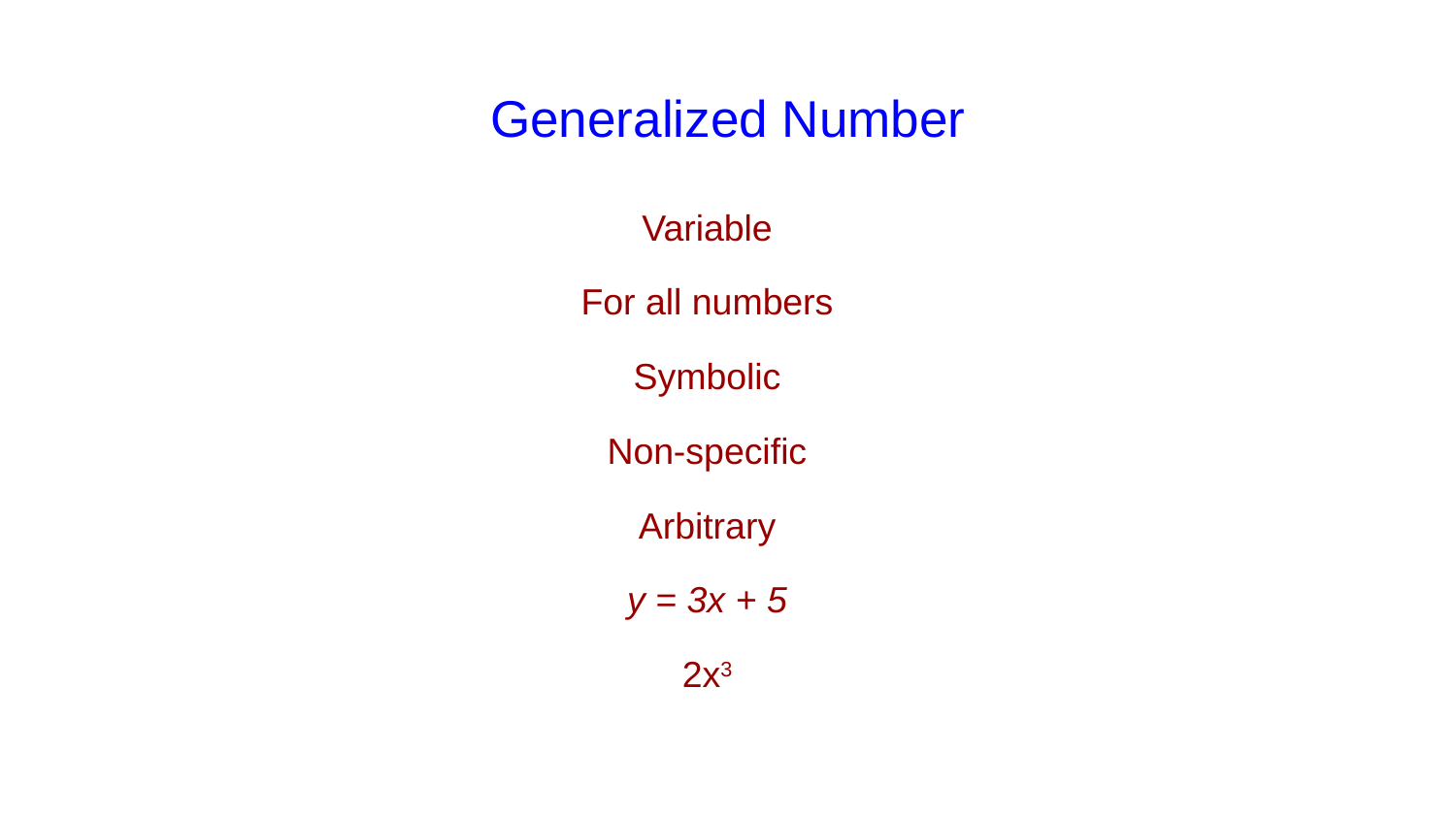

# Generalized Number
Variable
For all numbers
Symbolic
Non-specific
Arbitrary
y = 3x + 5
2x3